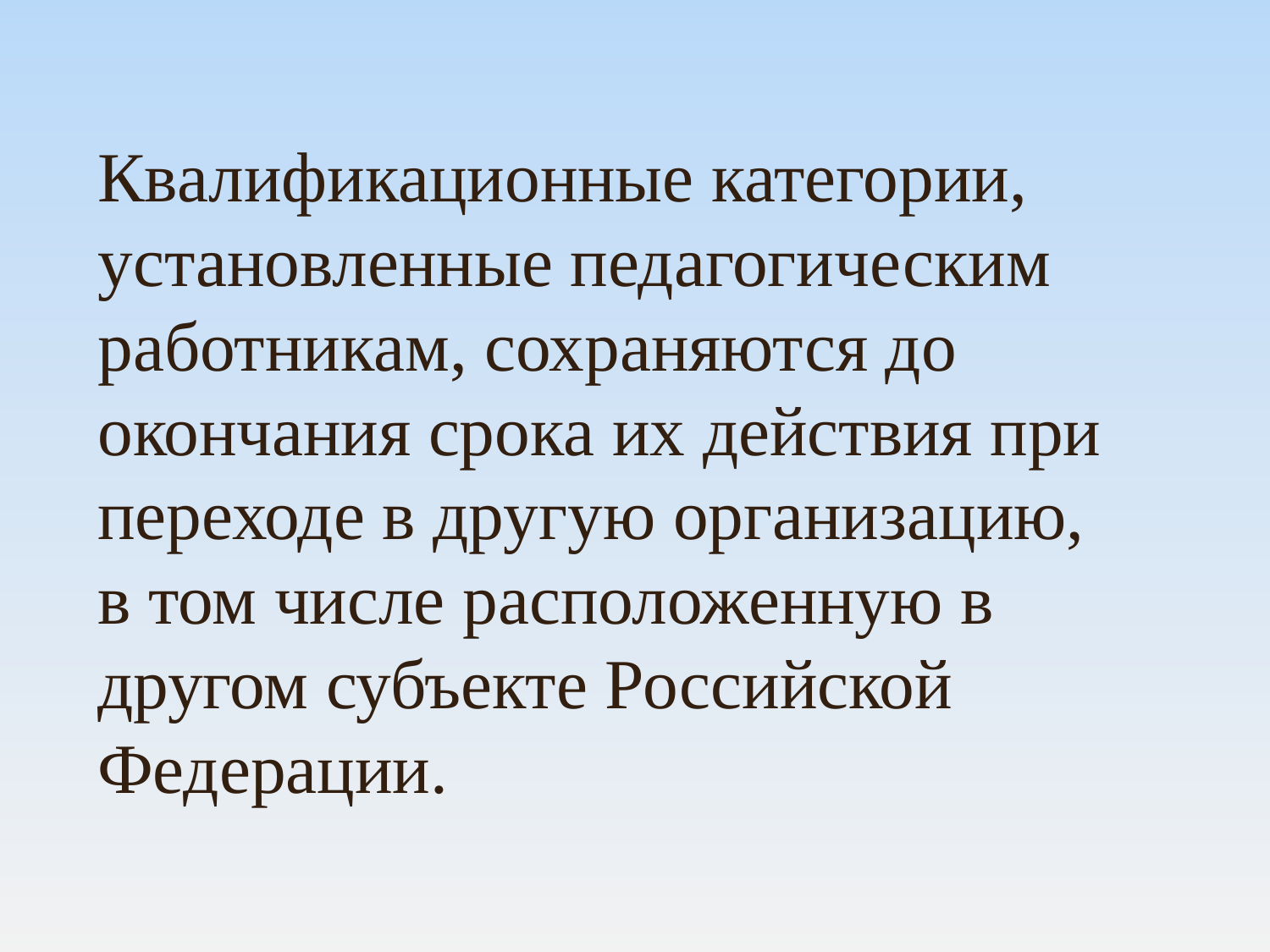

Квалификационные категории, установленные педагогическим работникам, сохраняются до окончания срока их действия при переходе в другую организацию, в том числе расположенную в другом субъекте Российской Федерации.

#